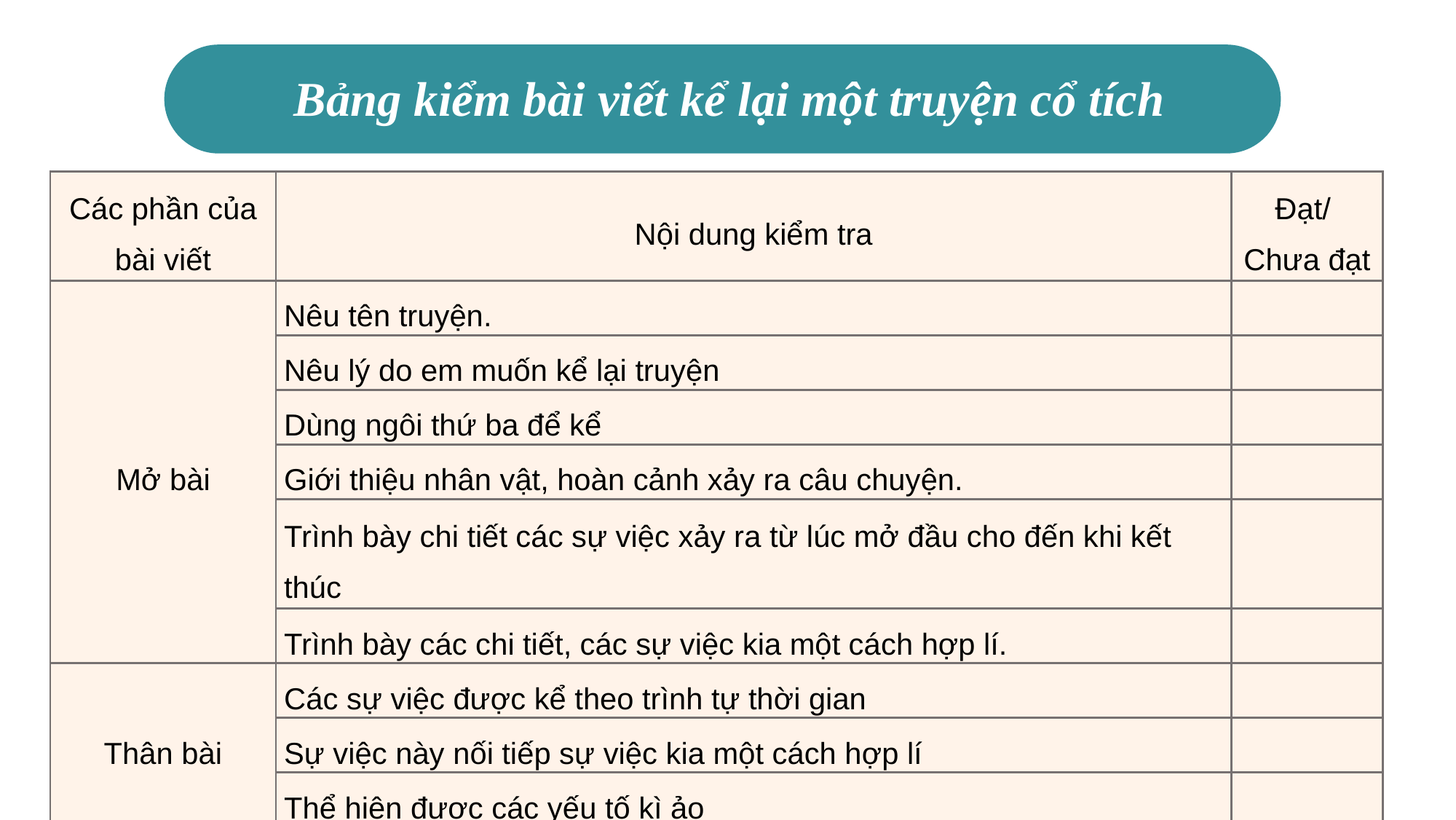

Bảng kiểm bài viết kể lại một truyện cổ tích
| Các phần của bài viết | Nội dung kiểm tra | Đạt/ Chưa đạt |
| --- | --- | --- |
| Mở bài | Nêu tên truyện. |  |
|  | Nêu lý do em muốn kể lại truyện |  |
|  | Dùng ngôi thứ ba để kể |  |
|  | Giới thiệu nhân vật, hoàn cảnh xảy ra câu chuyện. |  |
|  | Trình bày chi tiết các sự việc xảy ra từ lúc mở đầu cho đến khi kết thúc |  |
|  | Trình bày các chi tiết, các sự việc kia một cách hợp lí. |  |
| Thân bài | Các sự việc được kể theo trình tự thời gian |  |
|  | Sự việc này nối tiếp sự việc kia một cách hợp lí |  |
|  | Thể hiện được các yếu tố kì ảo |  |
| Kết bài | Nêu cảm nghĩ của em về câu chuyện. |  |
12